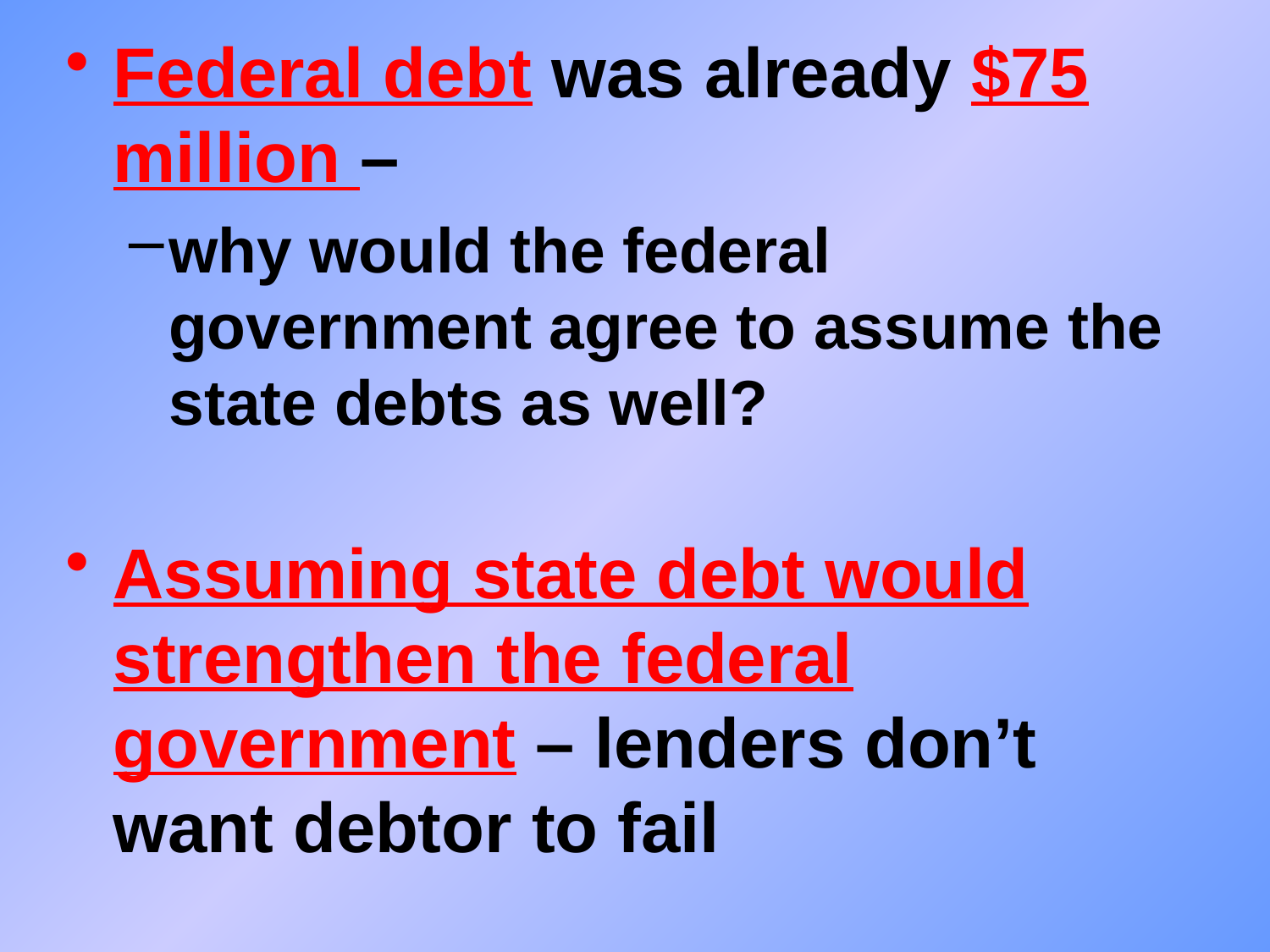

Federal debt was already $75 million –
why would the federal government agree to assume the state debts as well?
Assuming state debt would strengthen the federal government – lenders don’t want debtor to fail